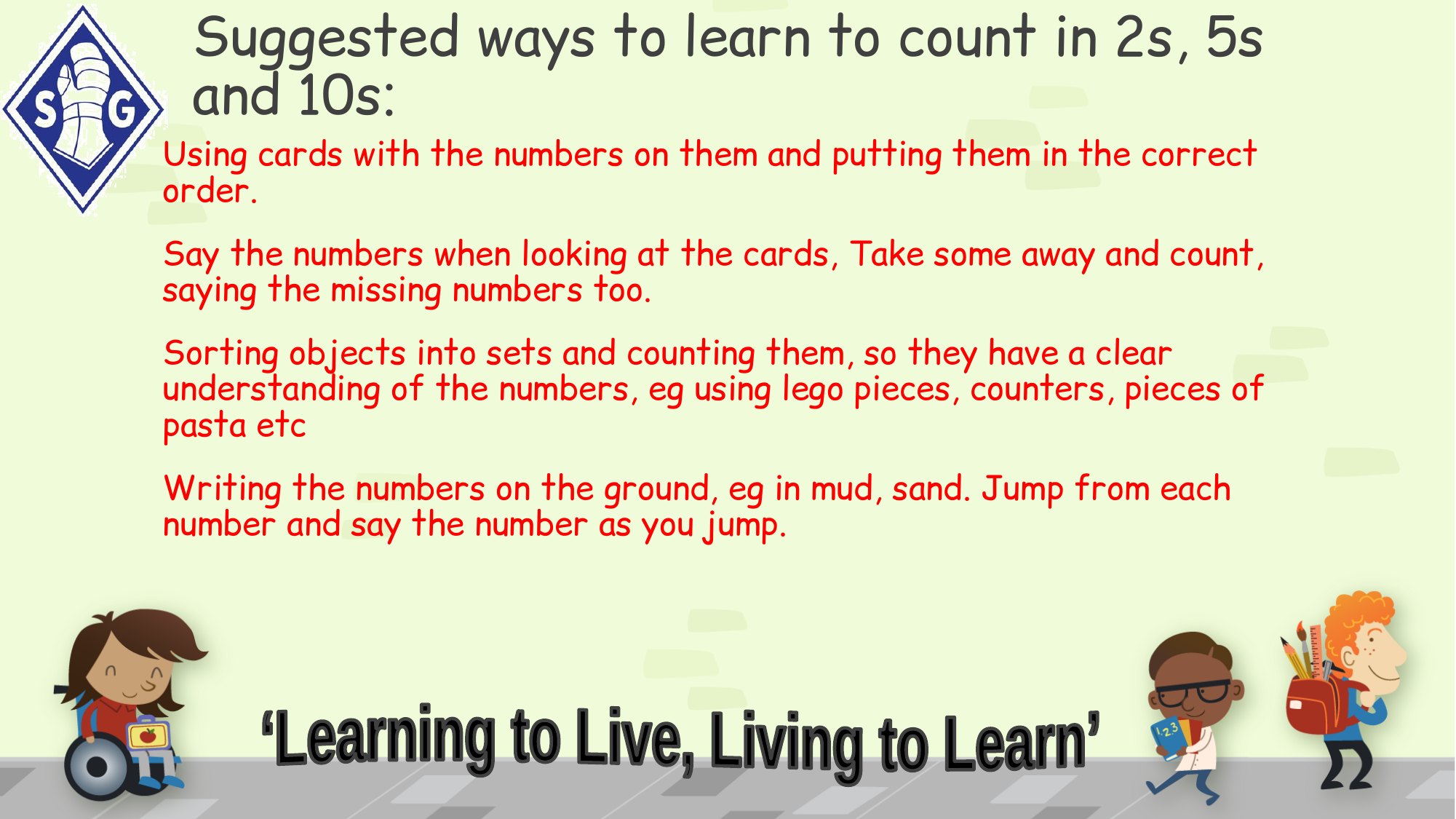

# Suggested ways to learn to count in 2s, 5s and 10s:
Using cards with the numbers on them and putting them in the correct order.
Say the numbers when looking at the cards, Take some away and count, saying the missing numbers too.
Sorting objects into sets and counting them, so they have a clear understanding of the numbers, eg using lego pieces, counters, pieces of pasta etc
Writing the numbers on the ground, eg in mud, sand. Jump from each number and say the number as you jump.